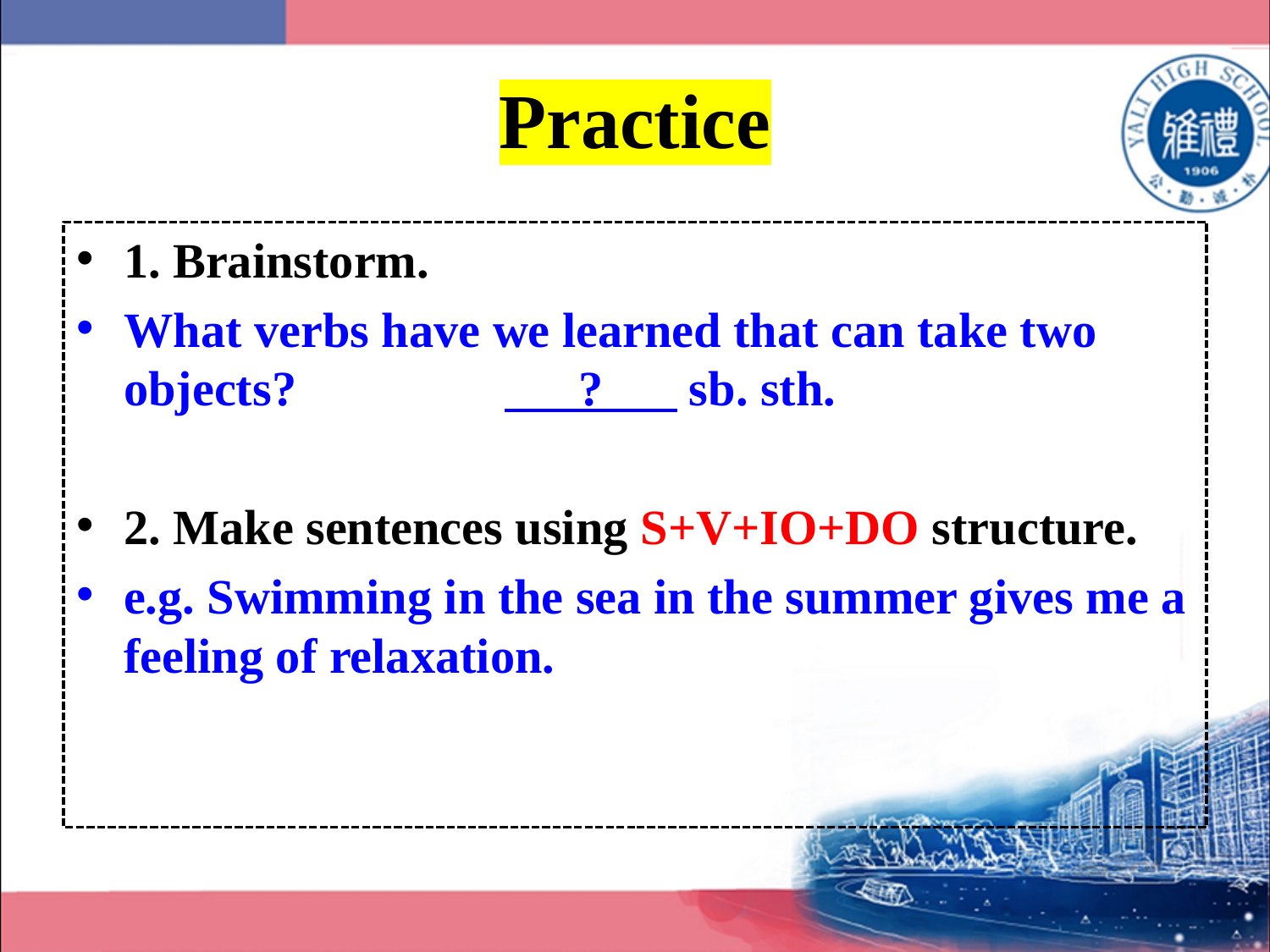

# Practice
1. Brainstorm.
What verbs have we learned that can take two objects? 		      ?       sb. sth.

2. Make sentences using S+V+IO+DO structure.
e.g. Swimming in the sea in the summer gives me a feeling of relaxation.